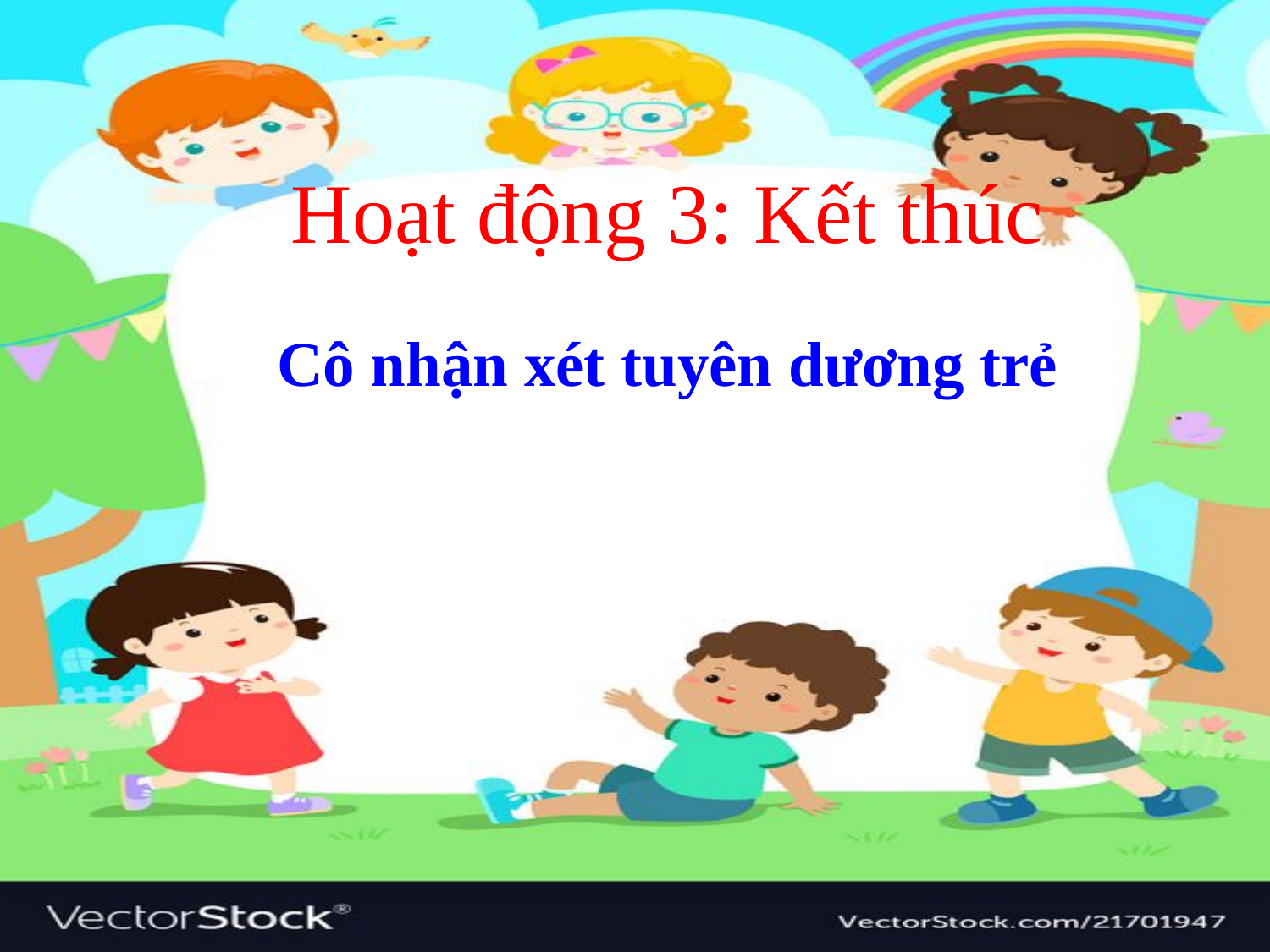

Hoạt động 3: Kết thúc
Cô nhận xét tuyên dương trẻ